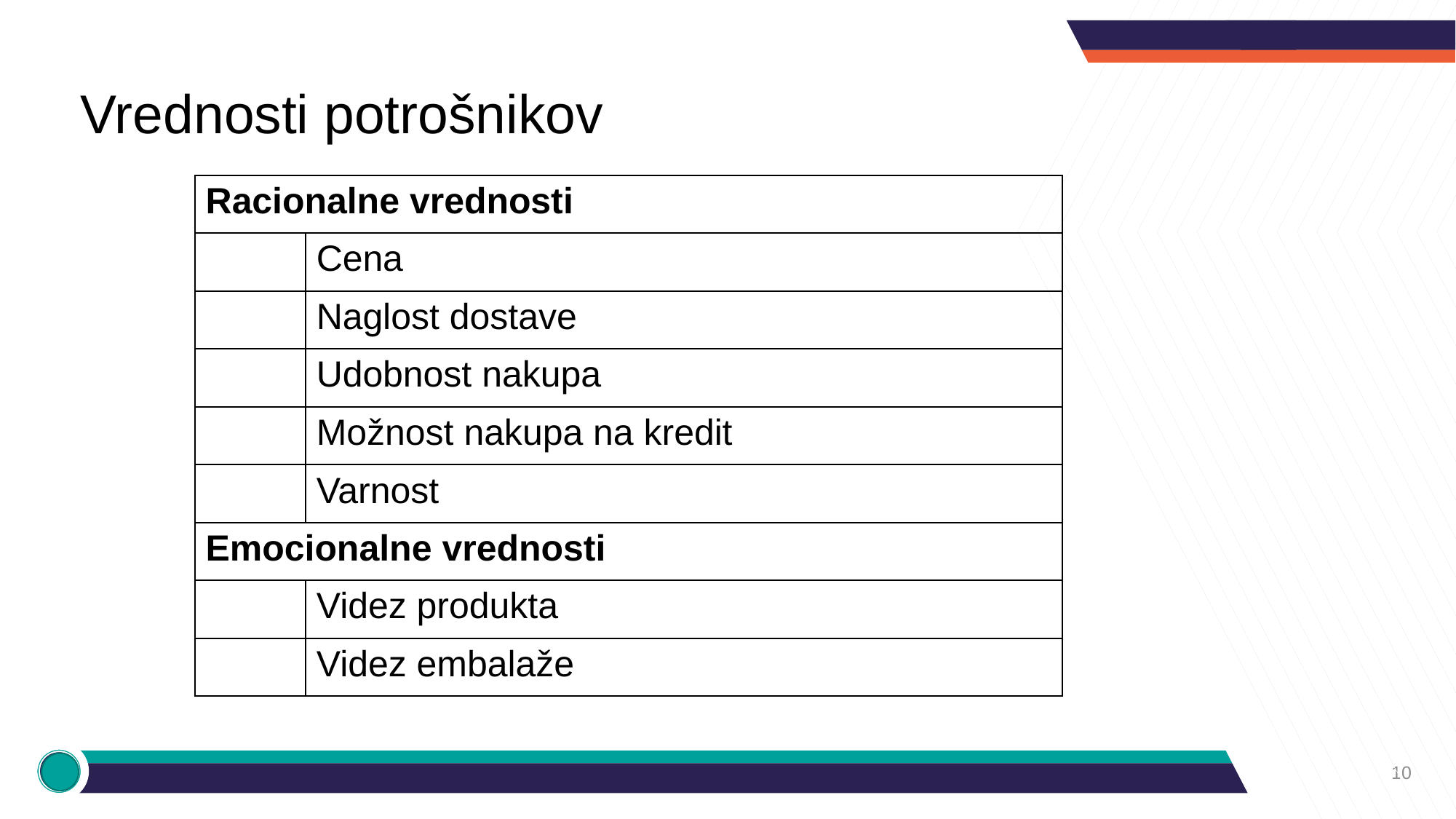

# Vrednosti potrošnikov
| Racionalne vrednosti |  |
| --- | --- |
|  | Cena |
|  | Naglost dostave |
|  | Udobnost nakupa |
|  | Možnost nakupa na kredit |
|  | Varnost |
| Emocionalne vrednosti |  |
|  | Videz produkta |
|  | Videz embalaže |
10